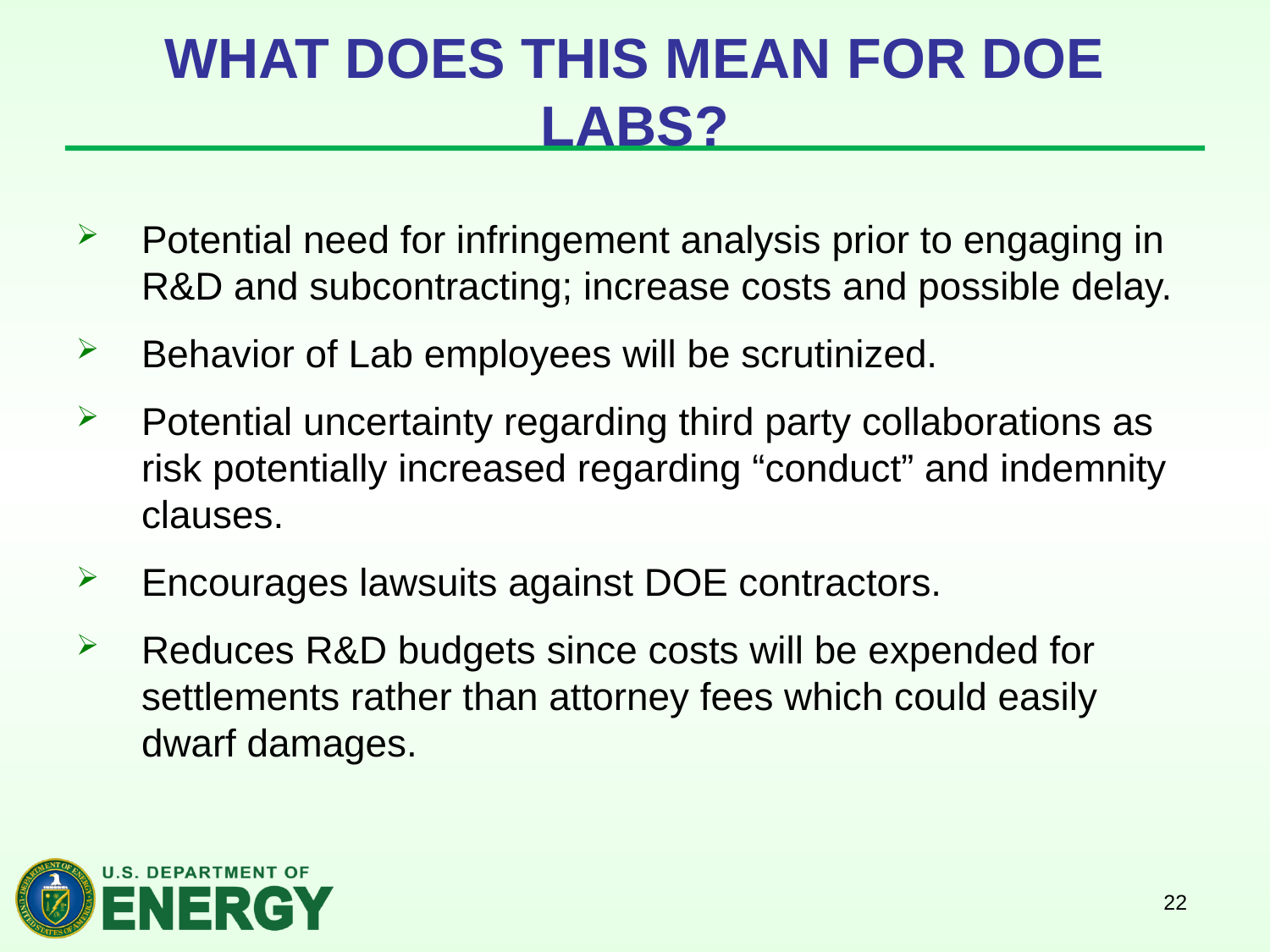

# What does this mean for DOE labs?
Potential need for infringement analysis prior to engaging in R&D and subcontracting; increase costs and possible delay.
Behavior of Lab employees will be scrutinized.
Potential uncertainty regarding third party collaborations as risk potentially increased regarding “conduct” and indemnity clauses.
Encourages lawsuits against DOE contractors.
Reduces R&D budgets since costs will be expended for settlements rather than attorney fees which could easily dwarf damages.

22